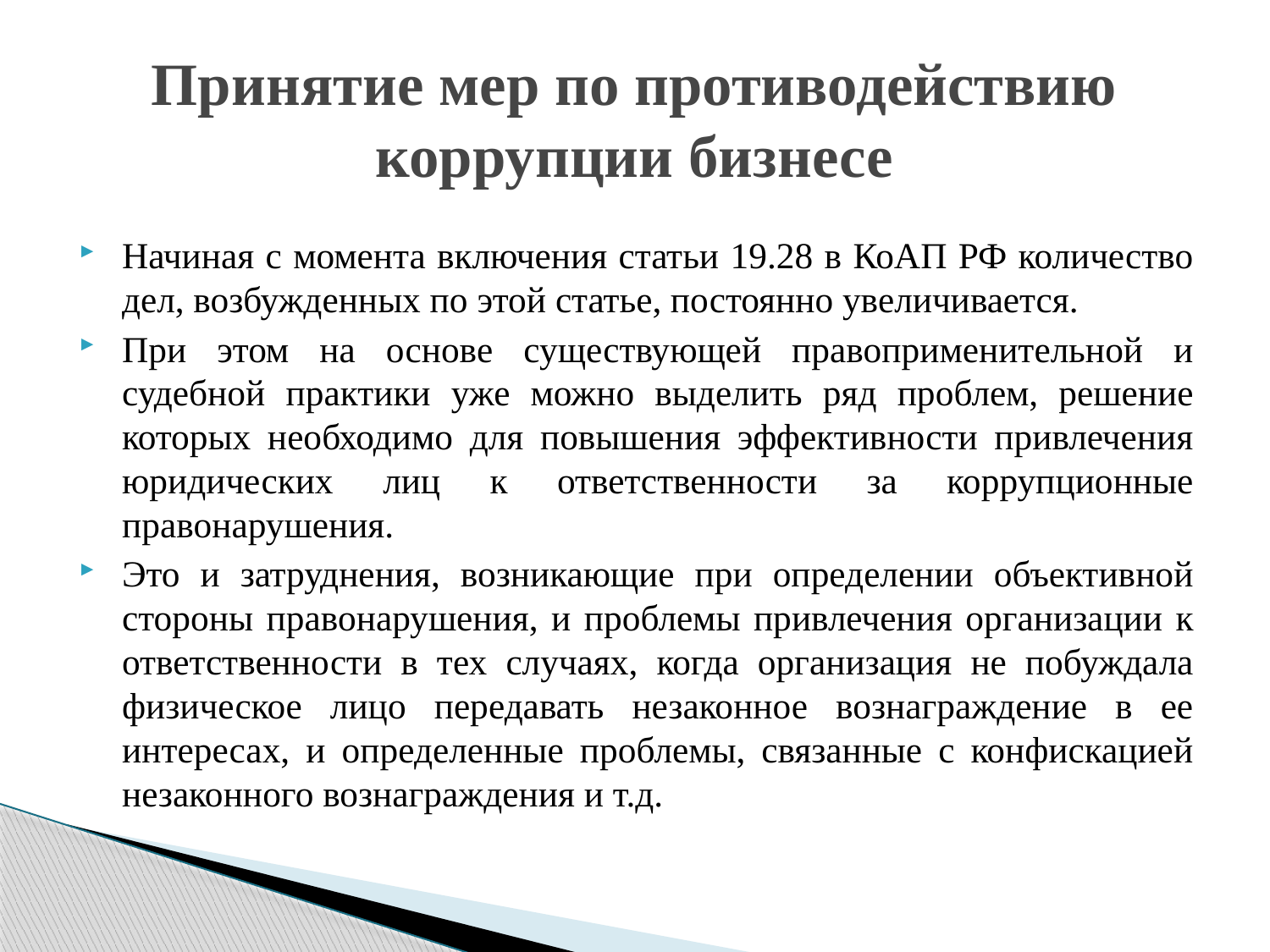

# Принятие мер по противодействию коррупции бизнесе
Начиная с момента включения статьи 19.28 в КоАП РФ количество дел, возбужденных по этой статье, постоянно увеличивается.
При этом на основе существующей правоприменительной и судебной практики уже можно выделить ряд проблем, решение которых необходимо для повышения эффективности привлечения юридических лиц к ответственности за коррупционные правонарушения.
Это и затруднения, возникающие при определении объективной стороны правонарушения, и проблемы привлечения организации к ответственности в тех случаях, когда организация не побуждала физическое лицо передавать незаконное вознаграждение в ее интересах, и определенные проблемы, связанные с конфискацией незаконного вознаграждения и т.д.